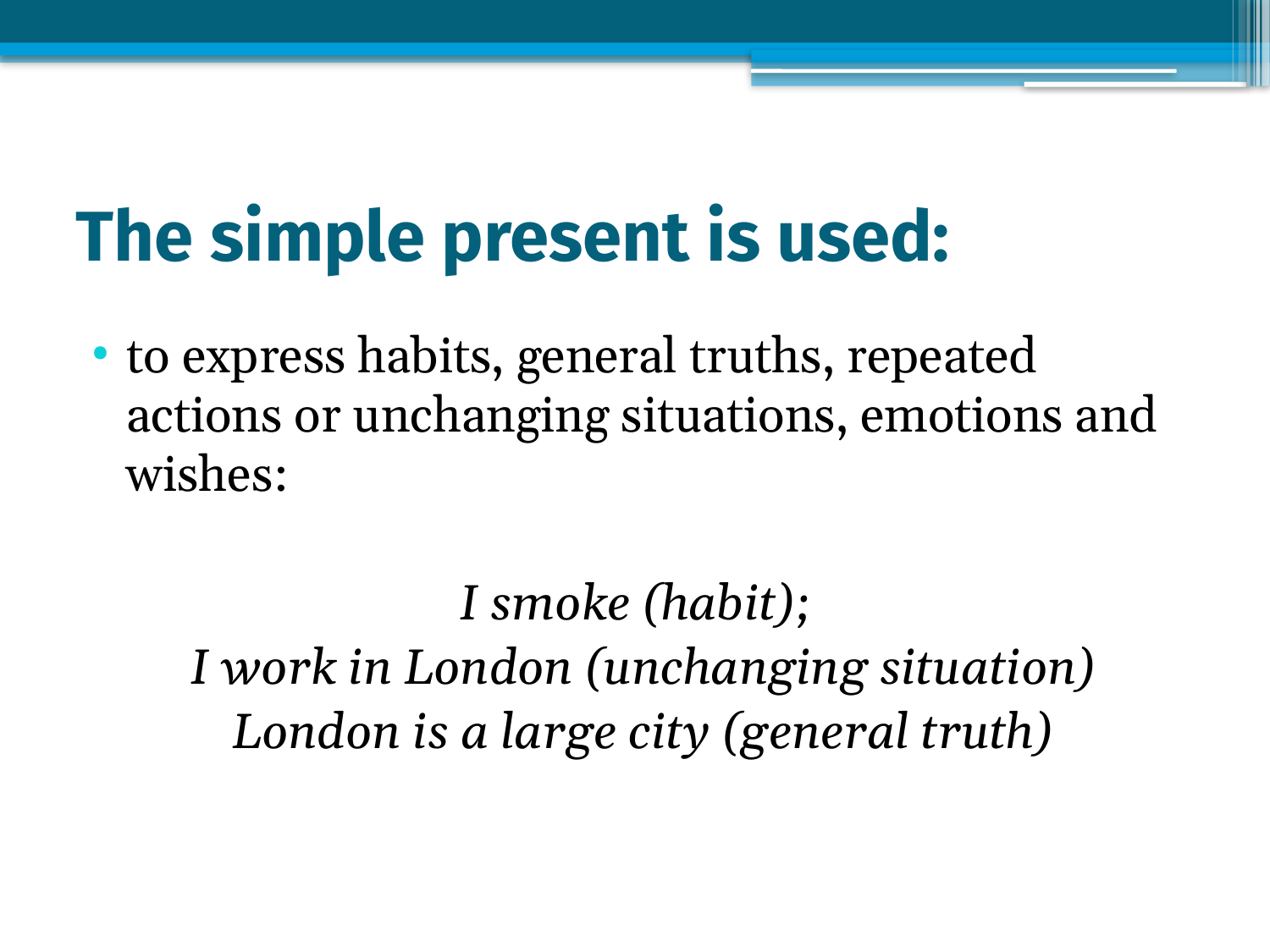

# The simple present is used:
to express habits, general truths, repeated actions or unchanging situations, emotions and wishes:

I smoke (habit);
I work in London (unchanging situation)
London is a large city (general truth)